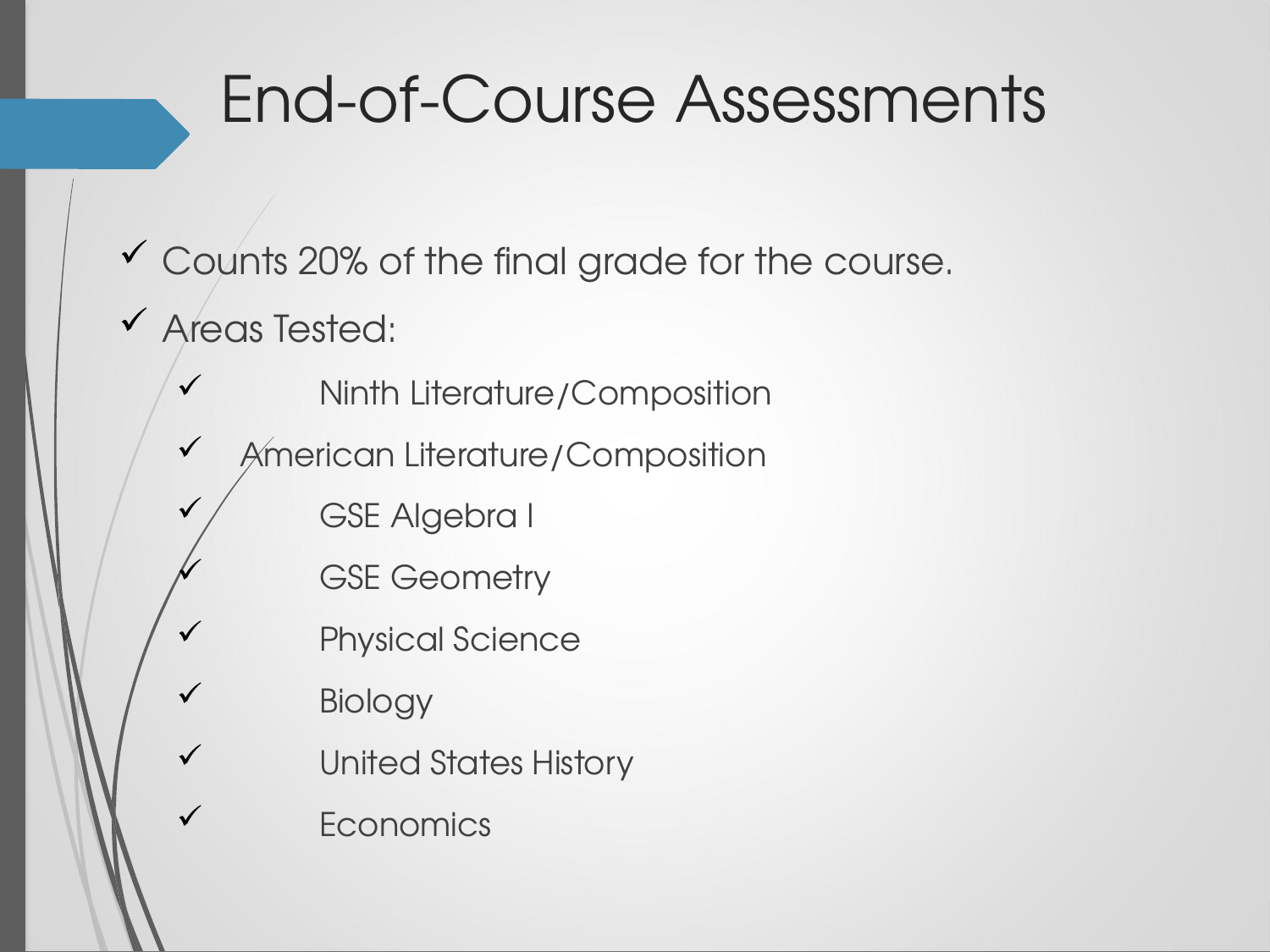

# End-of-Course Assessments
Counts 20% of the final grade for the course.
Areas Tested:
	Ninth Literature/Composition
   American Literature/Composition
	GSE Algebra I
  	GSE Geometry
  	Physical Science
  	Biology
  	United States History
 	Economics